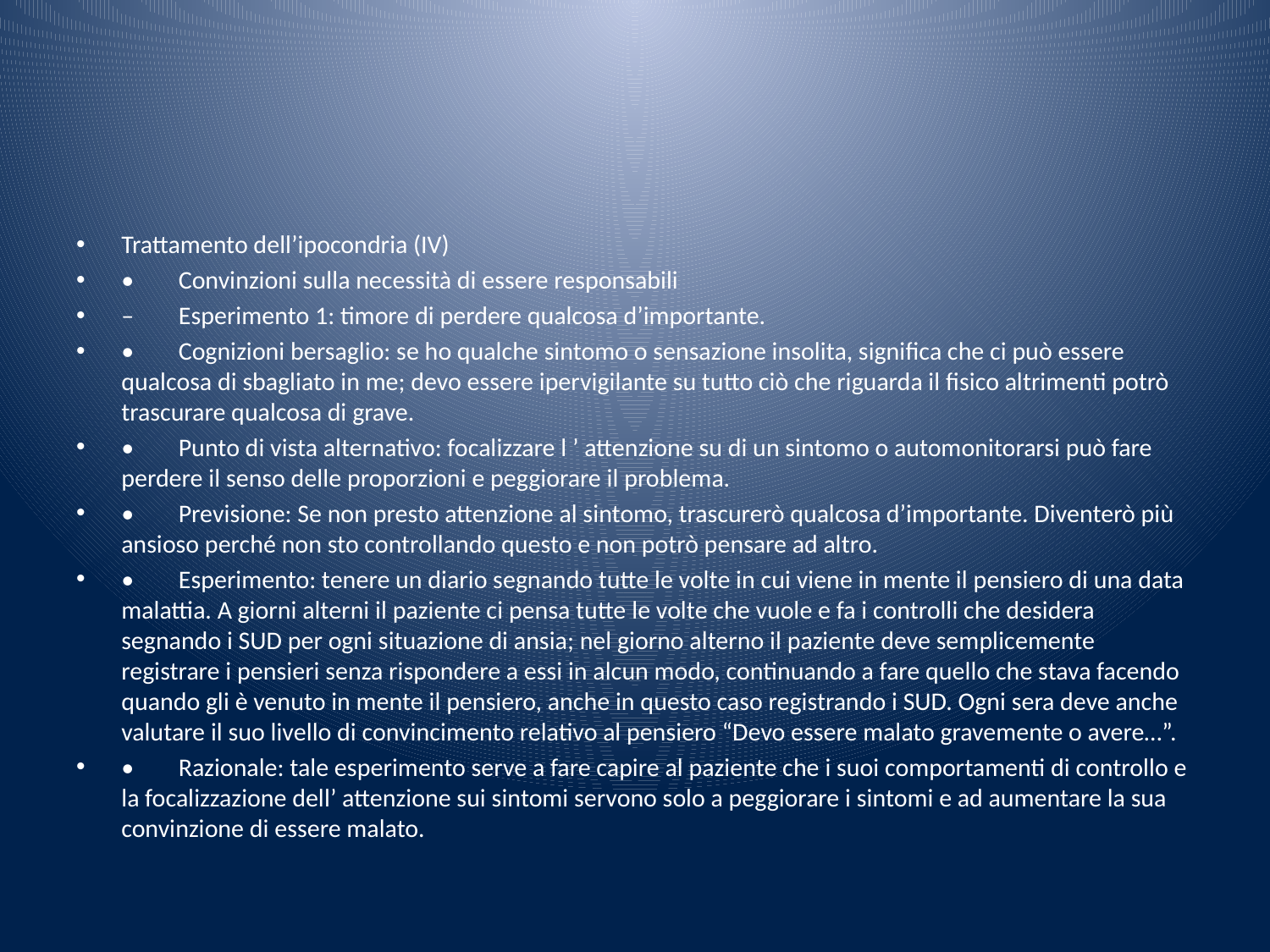

#
Trattamento dell’ipocondria (IV)
•	Convinzioni sulla necessità di essere responsabili
–	Esperimento 1: timore di perdere qualcosa d’importante.
•	Cognizioni bersaglio: se ho qualche sintomo o sensazione insolita, significa che ci può essere qualcosa di sbagliato in me; devo essere ipervigilante su tutto ciò che riguarda il fisico altrimenti potrò trascurare qualcosa di grave.
•	Punto di vista alternativo: focalizzare l ’ attenzione su di un sintomo o automonitorarsi può fare perdere il senso delle proporzioni e peggiorare il problema.
•	Previsione: Se non presto attenzione al sintomo, trascurerò qualcosa d’importante. Diventerò più ansioso perché non sto controllando questo e non potrò pensare ad altro.
•	Esperimento: tenere un diario segnando tutte le volte in cui viene in mente il pensiero di una data malattia. A giorni alterni il paziente ci pensa tutte le volte che vuole e fa i controlli che desidera segnando i SUD per ogni situazione di ansia; nel giorno alterno il paziente deve semplicemente registrare i pensieri senza rispondere a essi in alcun modo, continuando a fare quello che stava facendo quando gli è venuto in mente il pensiero, anche in questo caso registrando i SUD. Ogni sera deve anche valutare il suo livello di convincimento relativo al pensiero “Devo essere malato gravemente o avere…”.
•	Razionale: tale esperimento serve a fare capire al paziente che i suoi comportamenti di controllo e la focalizzazione dell’ attenzione sui sintomi servono solo a peggiorare i sintomi e ad aumentare la sua convinzione di essere malato.